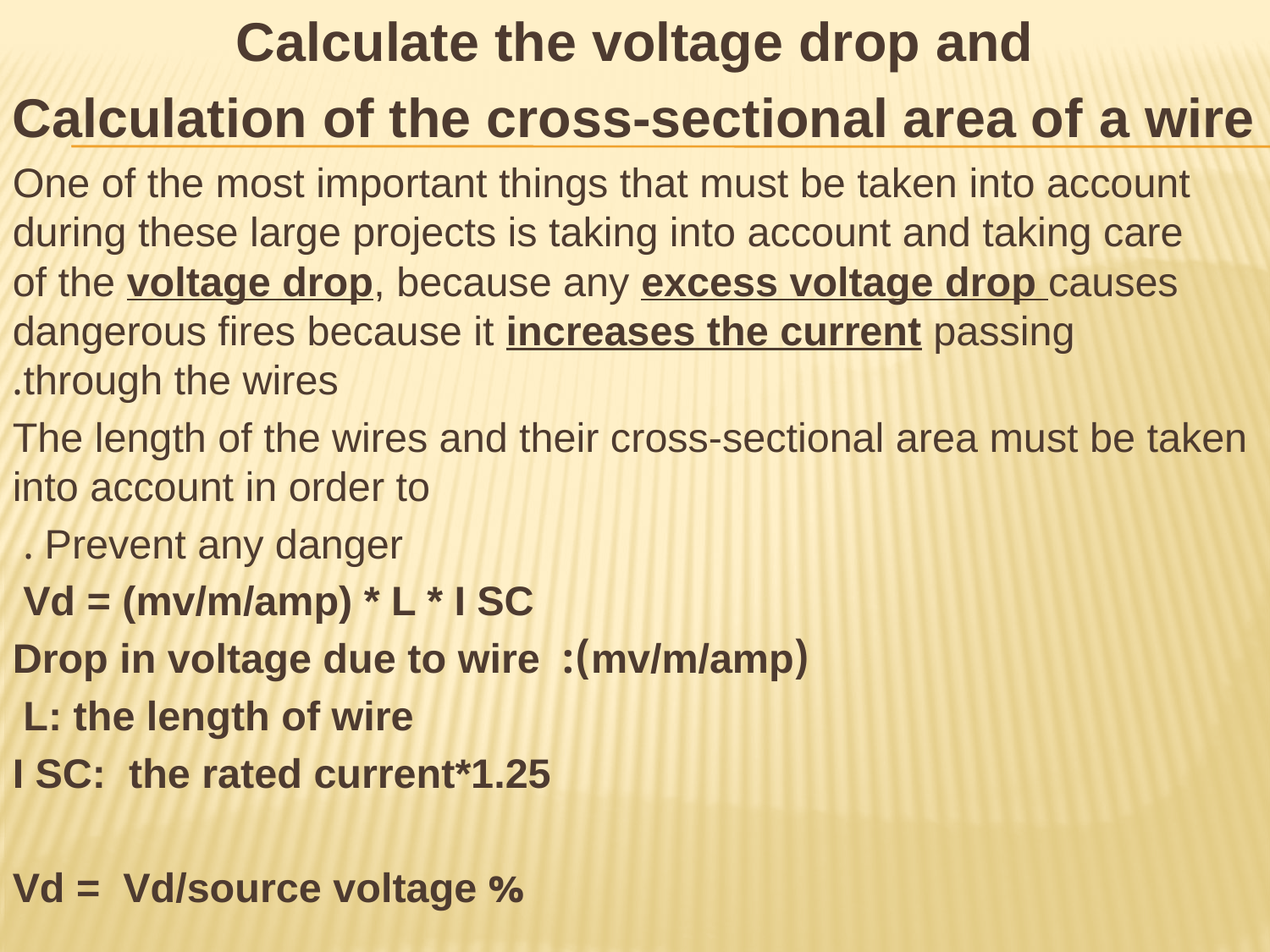

Calculate the voltage drop and
Calculation of the cross-sectional area of ​​a wire
One of the most important things that must be taken into account during these large projects is taking into account and taking care of the voltage drop, because any excess voltage drop causes dangerous fires because it increases the current passing through the wires.
The length of the wires and their cross-sectional area must be taken into account in order to
Prevent any danger .
Vd = (mv/m/amp) * L * I SC
(mv/m/amp):  Drop in voltage due to wire
L: the length of wire
I SC:  the rated current*1.25

% Vd =  Vd/source voltage

#